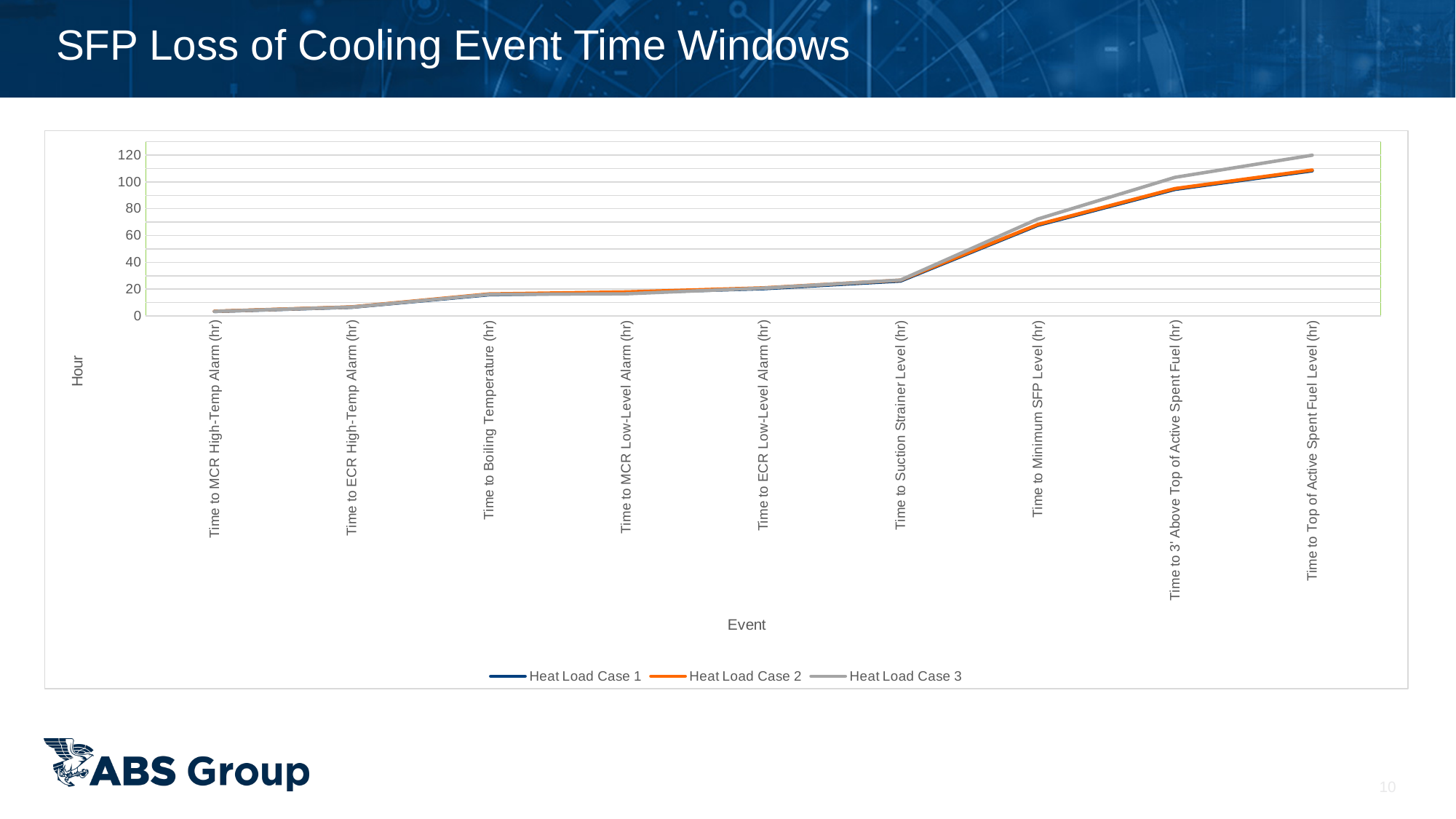

# SFP Loss of Cooling Event Time Windows

### Chart

| Category |  |  |  |
|---|---|---|---|
| Time to MCR High-Temp Alarm (hr) | 3.419310376613624 | 3.5433762232994415 | 3.4518394953934357 |
| Time to ECR High-Temp Alarm (hr) | 6.527774355353283 | 6.764627335389844 | 6.630687288706525 |
| Time to Boiling Temperature (hr) | 15.85316629157226 | 16.42838067166105 | 16.1206016037886 |
| Time to MCR Low-Level Alarm (hr) | 17.363620486790552 | 17.93883486687934 | 16.561883950564173 |
| Time to ECR Low-Level Alarm (hr) | 20.384528877226085 | 20.959743257314877 | 20.822387626654066 |
| Time to Suction Strainer Level (hr) | 26.12425481905308 | 26.699469199141866 | 26.8400592265556 |
| Time to Minimum SFP Level (hr) | 67.66174518754299 | 68.23695956763179 | 72.32330526469254 |
| Time to 3' Above Top of Active Spent Fuel (hr) | 94.48132822193953 | 95.05654260202832 | 103.41234553482853 |
| Time to Top of Active Spent Fuel Level (hr) | 108.29296303890172 | 108.8681774189905 | 119.9224812812818 |
10